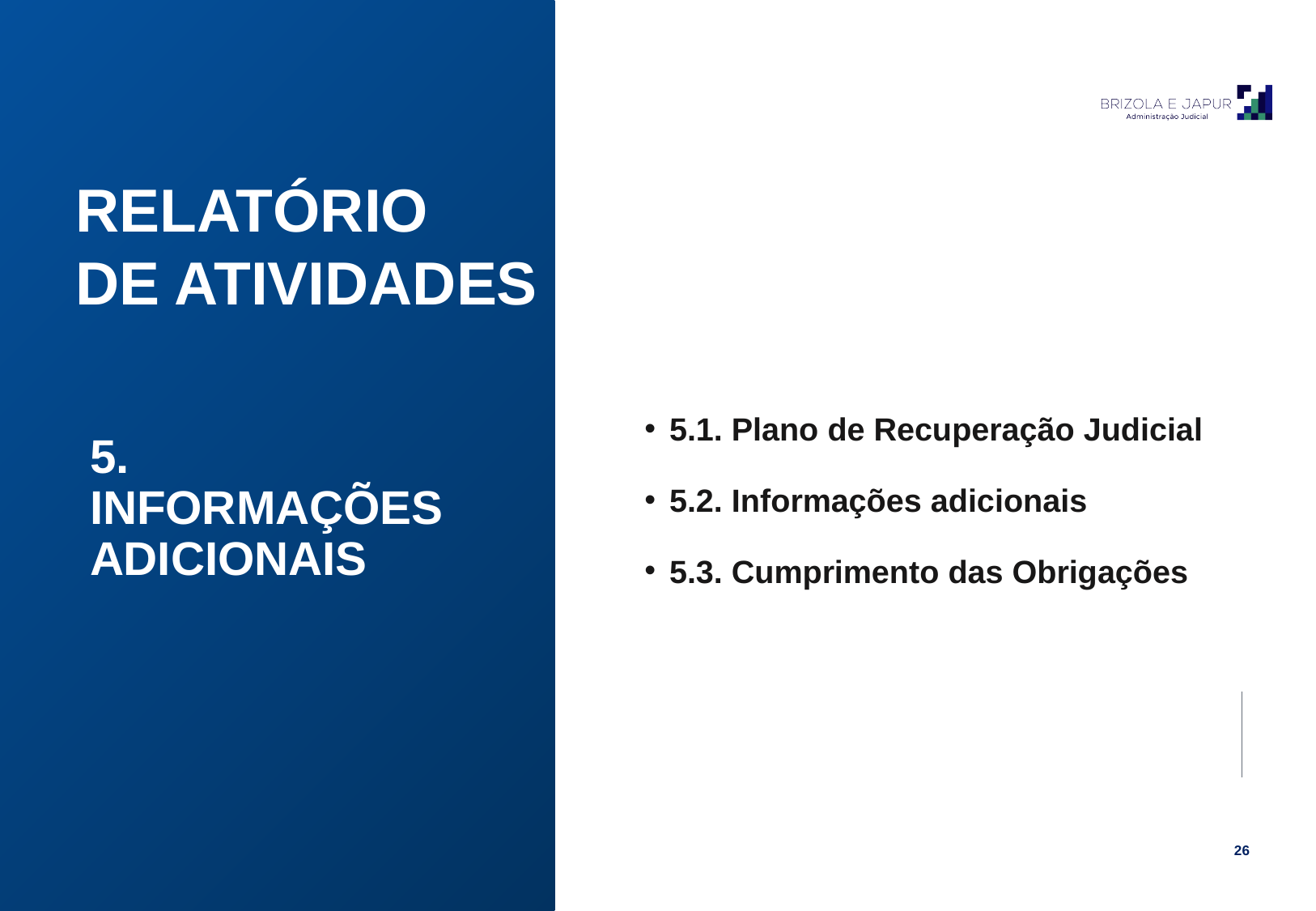

RELATÓRIO
DE ATIVIDADES
5.1. Plano de Recuperação Judicial
5.2. Informações adicionais
5.3. Cumprimento das Obrigações

5. INFORMAÇÕES ADICIONAIS